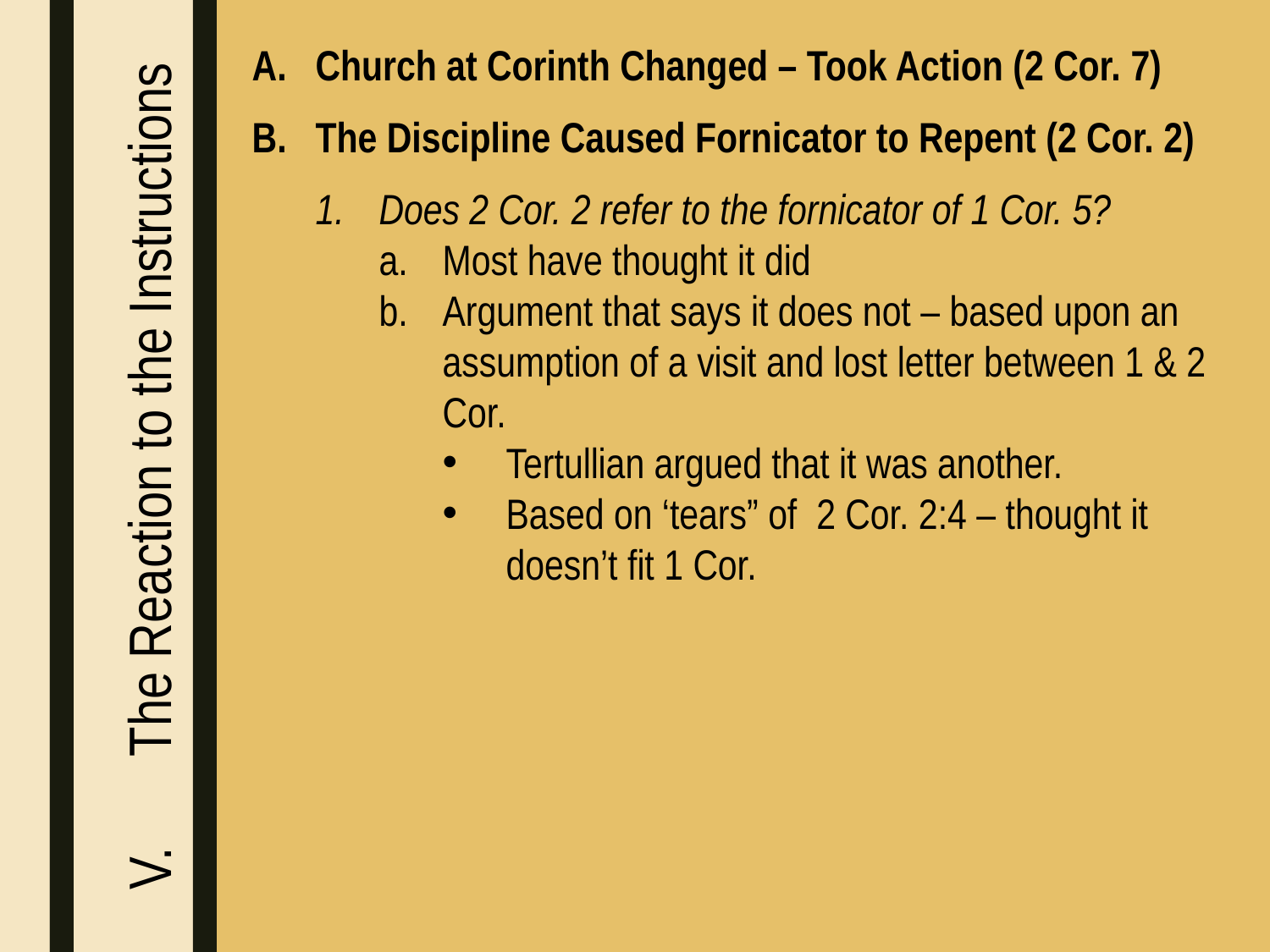

Church at Corinth Changed – Took Action (2 Cor. 7)

The Discipline Caused Fornicator to Repent (2 Cor. 2)

Does 2 Cor. 2 refer to the fornicator of 1 Cor. 5?
Most have thought it did
Argument that says it does not – based upon an assumption of a visit and lost letter between 1 & 2 Cor.
Tertullian argued that it was another.
Based on ‘tears” of  2 Cor. 2:4 – thought it doesn’t fit 1 Cor.
 The Reaction to the Instructions